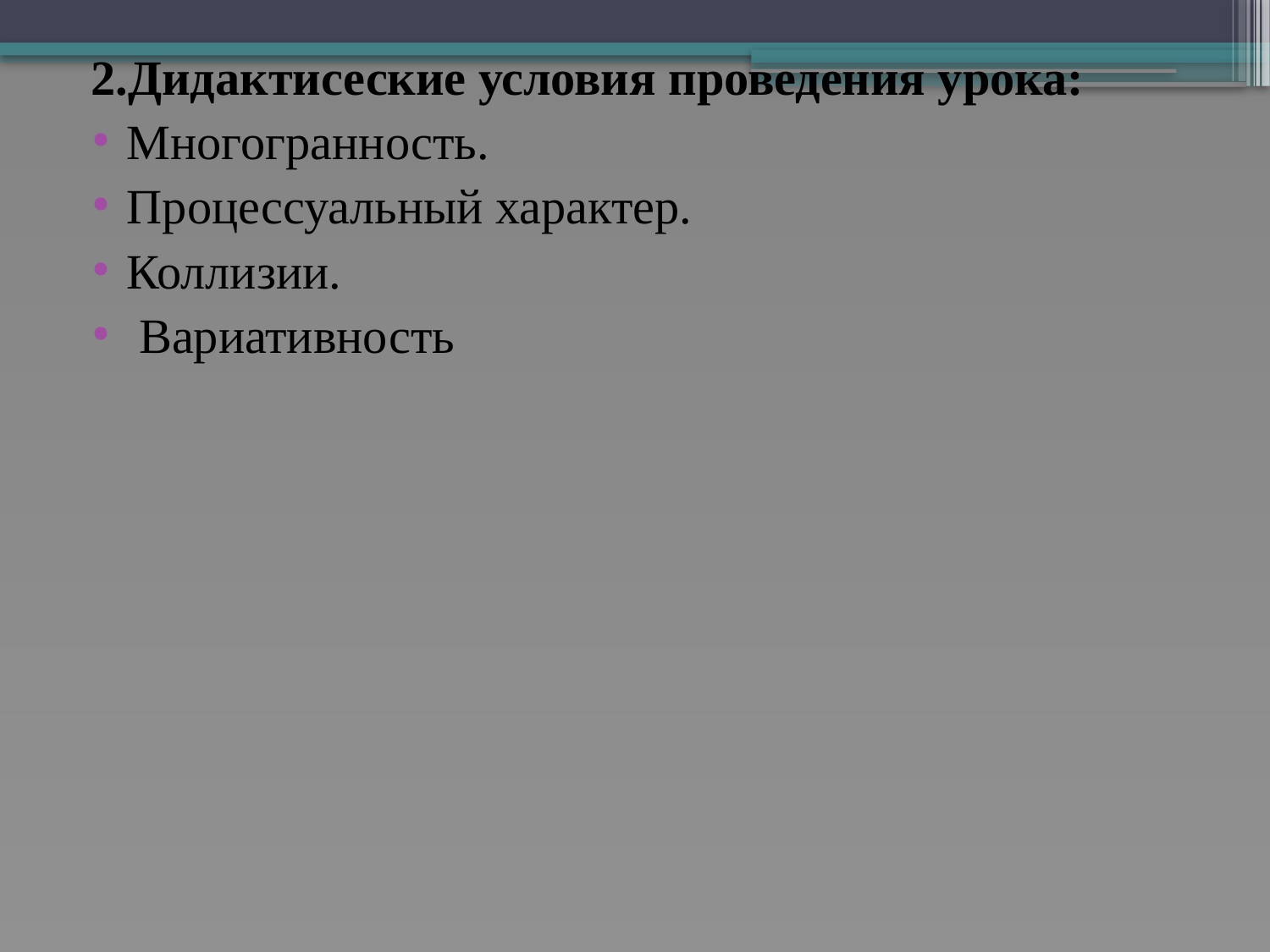

2.Дидактисеские условия проведения урока:
Многогранность.
Процессуальный характер.
Коллизии.
 Вариативность